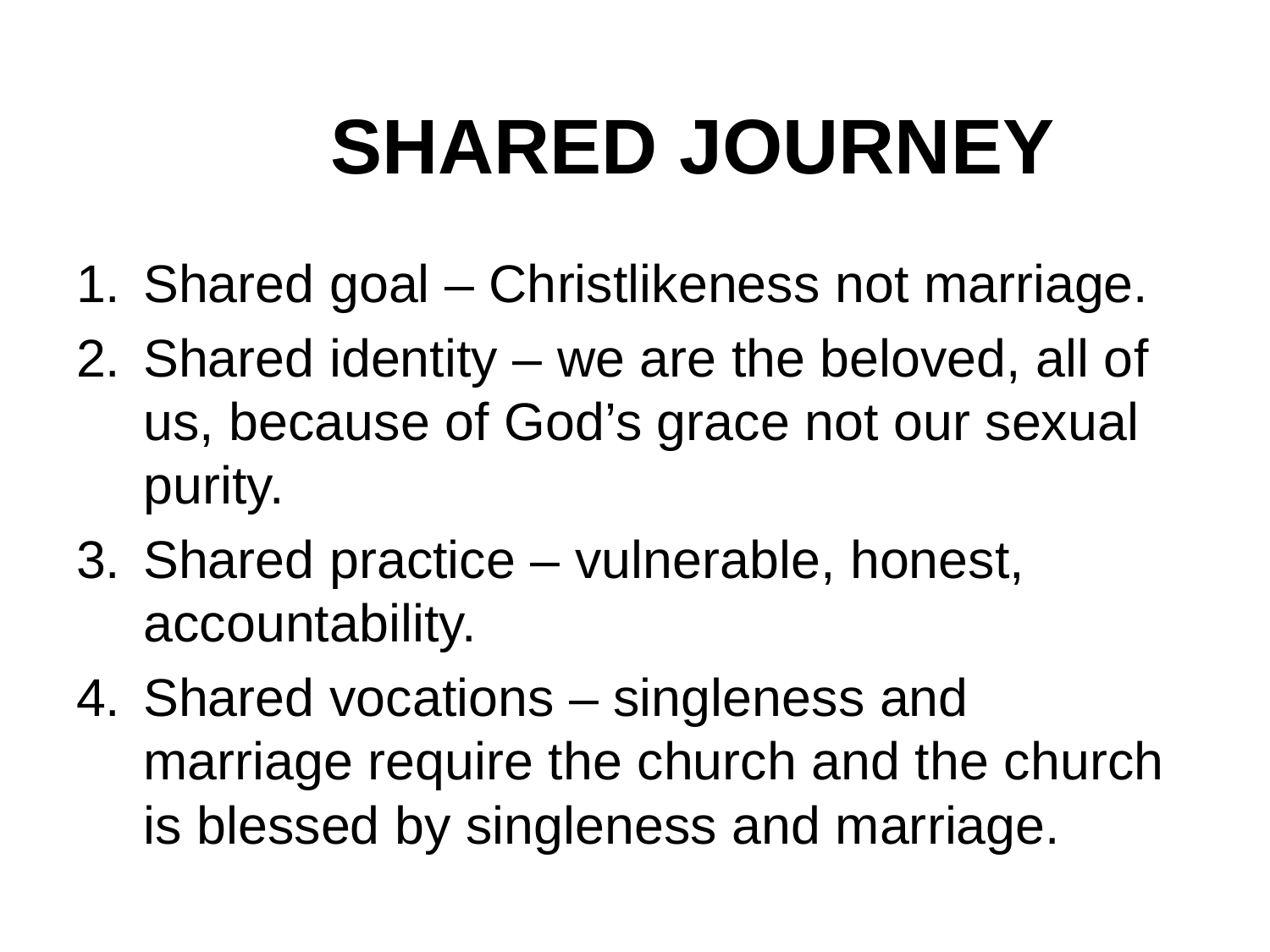

# SHARED JOURNEY
Shared goal – Christlikeness not marriage.
Shared identity – we are the beloved, all of us, because of God’s grace not our sexual purity.
Shared practice – vulnerable, honest, accountability.
Shared vocations – singleness and marriage require the church and the church is blessed by singleness and marriage.